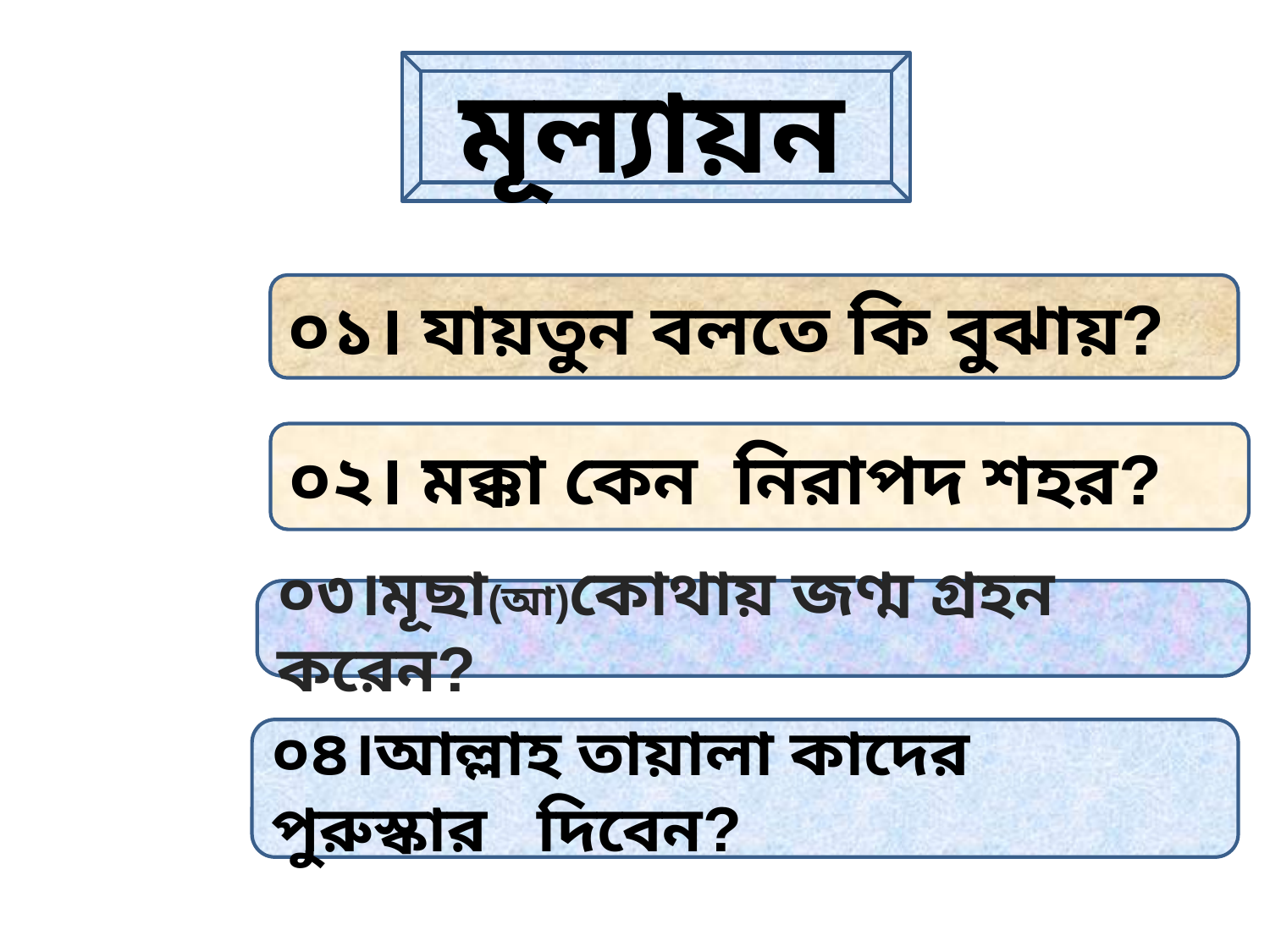

মূল্যায়ন
০১। যায়তুন বলতে কি বুঝায়?
০২। মক্কা কেন  নিরাপদ শহর?
০৩।মূছা(আ)কোথায় জণ্ম গ্রহন করেন?
০৪।আল্লাহ তায়ালা কাদের  পুরুস্কার   দিবেন?